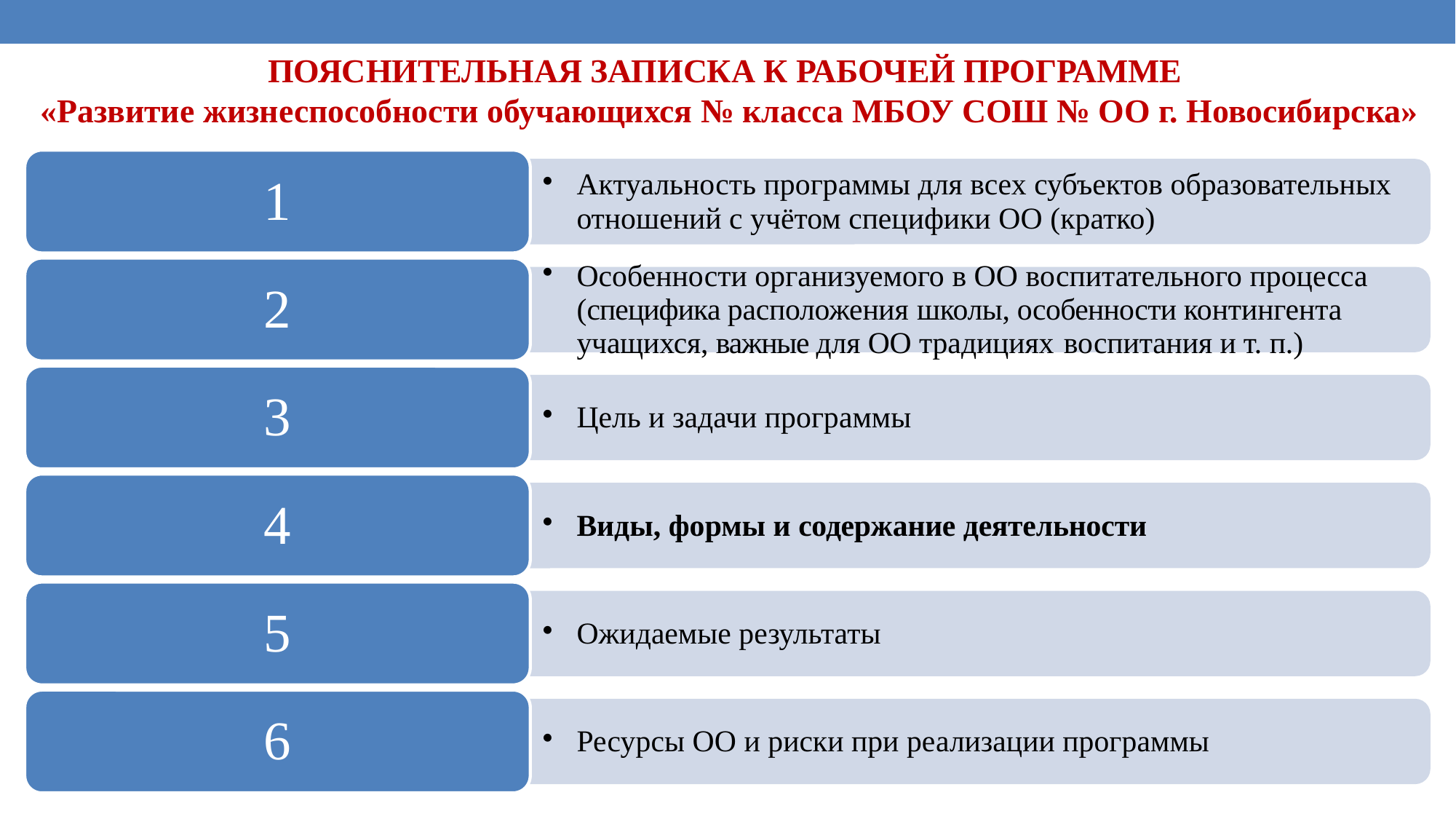

ПОЯСНИТЕЛЬНАЯ ЗАПИСКА К РАБОЧЕЙ ПРОГРАММЕ
«Развитие жизнеспособности обучающихся № класса МБОУ СОШ № ОО г. Новосибирска»
1
Актуальность программы для всех субъектов образовательных отношений с учётом специфики ОО (кратко)
2
Особенности организуемого в ОО воспитательного процесса (специфика расположения школы, особенности контингента учащихся, важные для ОО традициях воспитания и т. п.)
3
Цель и задачи программы
Виды, формы и содержание деятельности
4
Ожидаемые результаты
5
Ресурсы ОО и риски при реализации программы
6